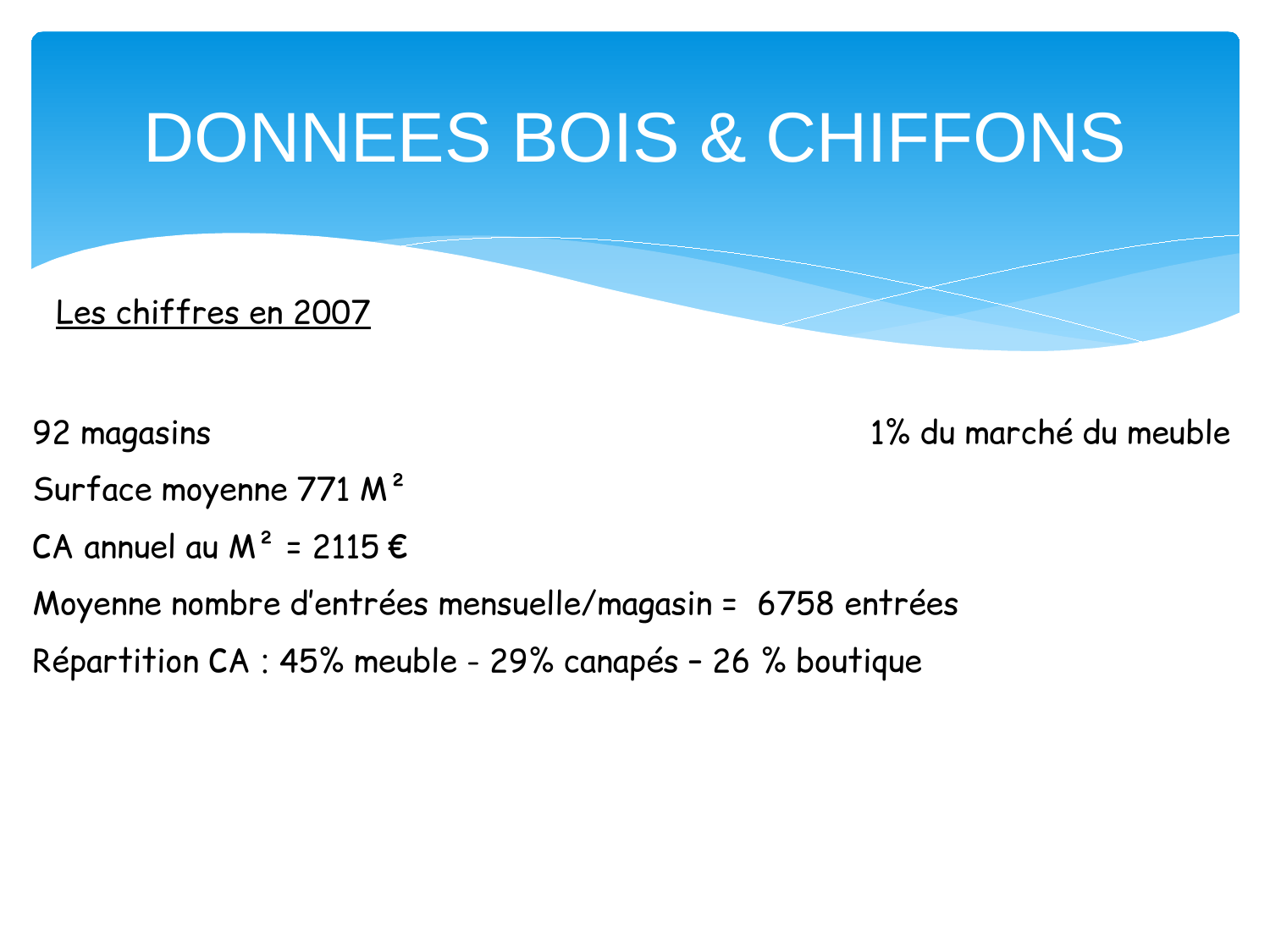

# DONNEES BOIS & CHIFFONS
Les chiffres en 2007
92 magasins 					        1% du marché du meuble
Surface moyenne 771 M²
CA annuel au M² = 2115 €
Moyenne nombre d’entrées mensuelle/magasin =  6758 entrées
Répartition CA : 45% meuble - 29% canapés – 26 % boutique